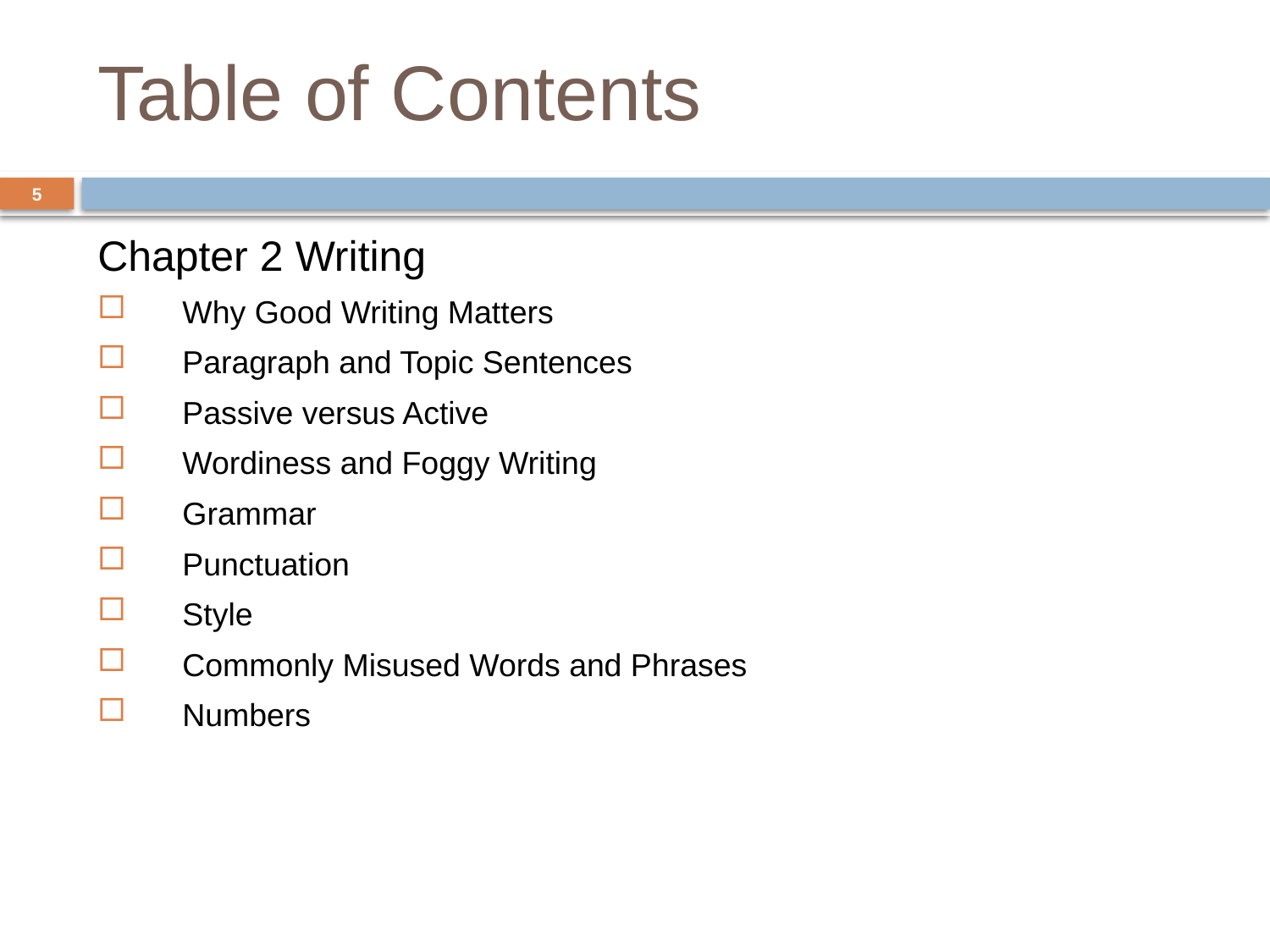

# Table of Contents
5
Chapter 2 Writing
Why Good Writing Matters
Paragraph and Topic Sentences
Passive versus Active
Wordiness and Foggy Writing
Grammar
Punctuation
Style
Commonly Misused Words and Phrases
Numbers